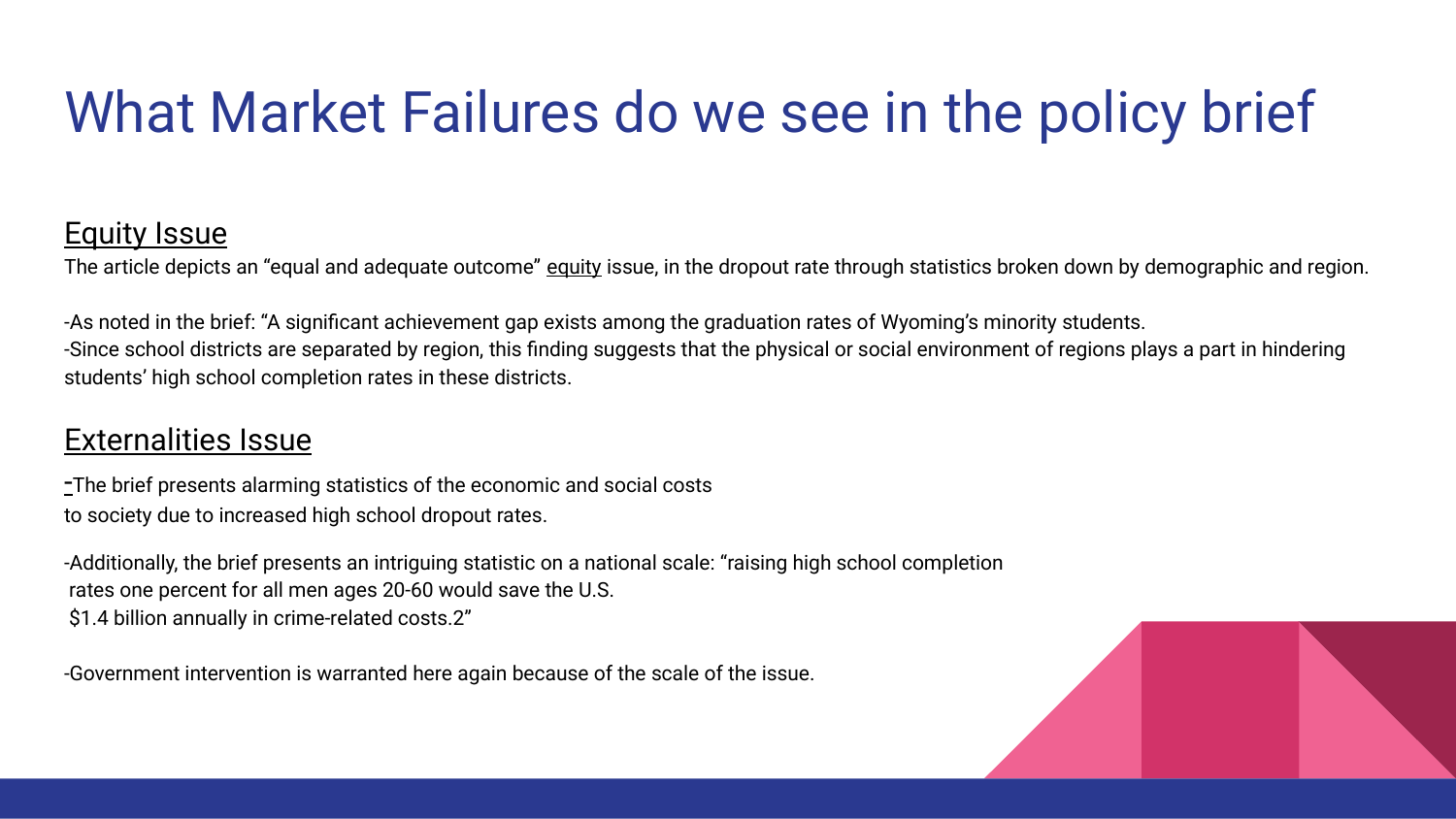

# What Market Failures do we see in the policy brief
Equity Issue
The article depicts an “equal and adequate outcome” equity issue, in the dropout rate through statistics broken down by demographic and region.
-As noted in the brief: “A significant achievement gap exists among the graduation rates of Wyoming’s minority students.
-Since school districts are separated by region, this finding suggests that the physical or social environment of regions plays a part in hindering students’ high school completion rates in these districts.
Externalities Issue
-The brief presents alarming statistics of the economic and social costs
to society due to increased high school dropout rates.
-Additionally, the brief presents an intriguing statistic on a national scale: “raising high school completion
 rates one percent for all men ages 20-60 would save the U.S.
 $1.4 billion annually in crime-related costs.2”
-Government intervention is warranted here again because of the scale of the issue.